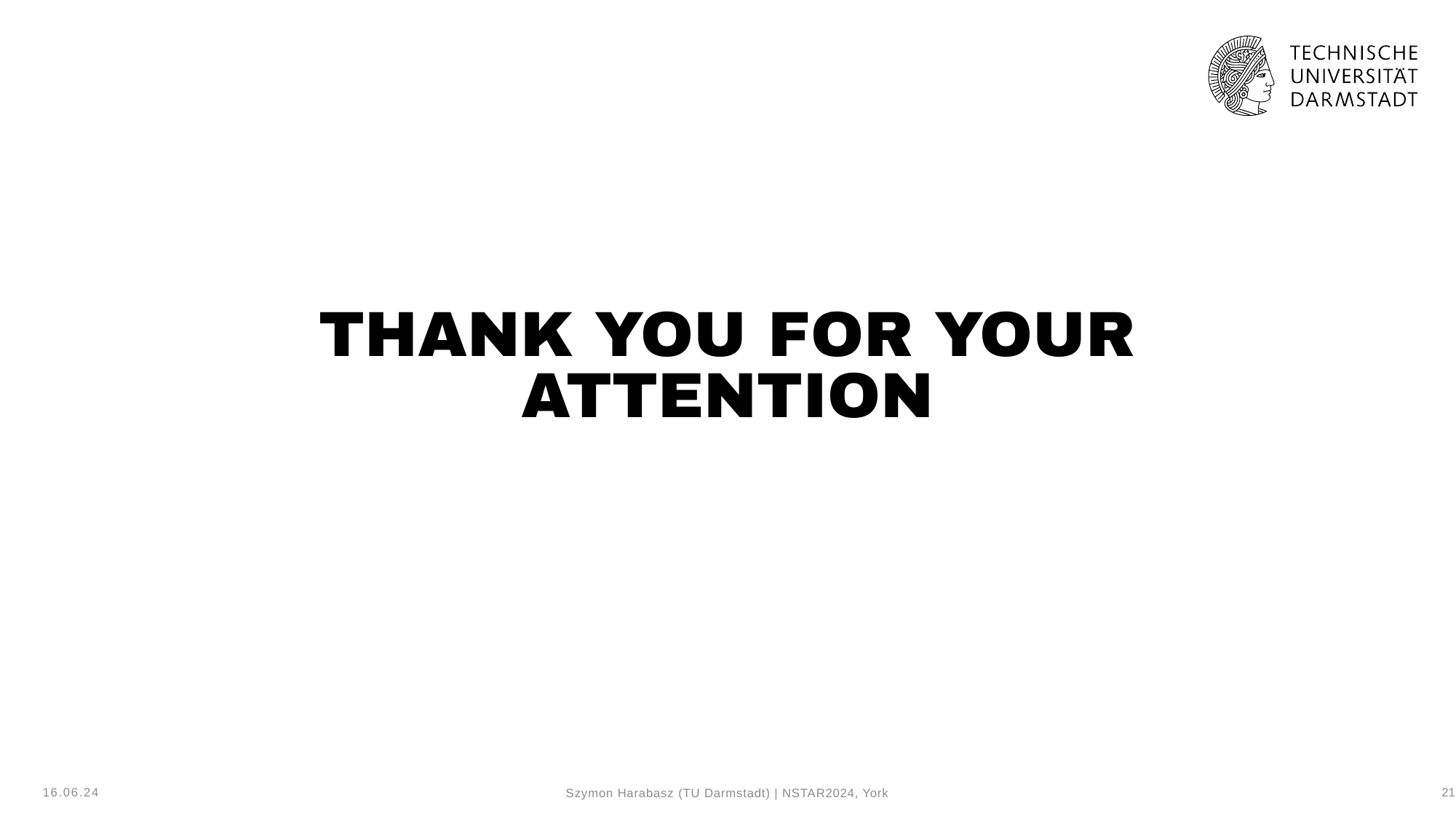

# Thank you for youR attention
21
16.06.24